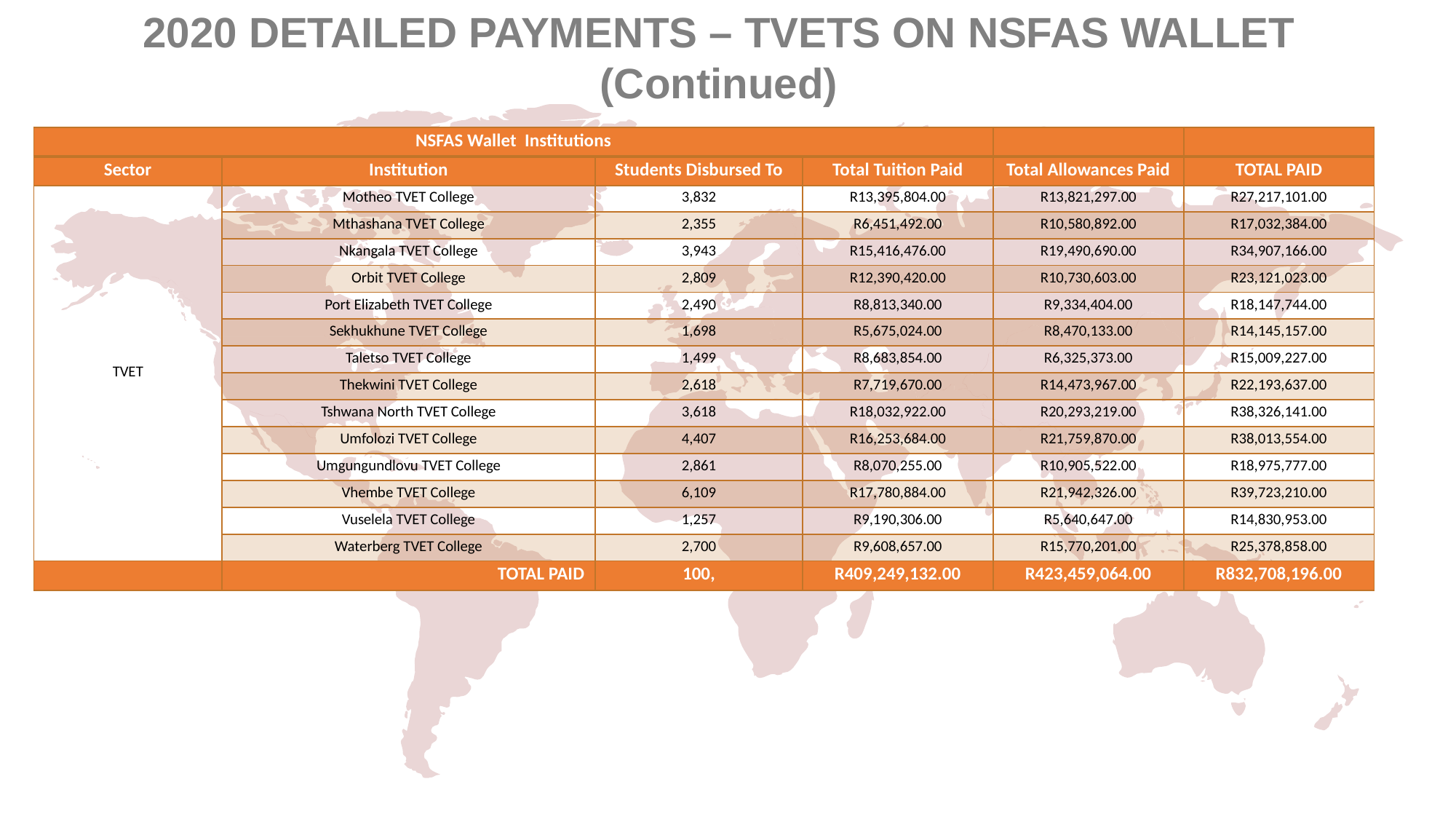

2020 DETAILED PAYMENTS – TVETS ON NSFAS WALLET (Continued)

| NSFAS Wallet Institutions |  |  |  |  |  |
| --- | --- | --- | --- | --- | --- |
| Sector | Institution | Students Disbursed To | Total Tuition Paid | Total Allowances Paid | TOTAL PAID |
| TVET | Motheo TVET College | 3,832 | R13,395,804.00 | R13,821,297.00 | R27,217,101.00 |
|  | Mthashana TVET College | 2,355 | R6,451,492.00 | R10,580,892.00 | R17,032,384.00 |
|  | Nkangala TVET College | 3,943 | R15,416,476.00 | R19,490,690.00 | R34,907,166.00 |
|  | Orbit TVET College | 2,809 | R12,390,420.00 | R10,730,603.00 | R23,121,023.00 |
|  | Port Elizabeth TVET College | 2,490 | R8,813,340.00 | R9,334,404.00 | R18,147,744.00 |
|  | Sekhukhune TVET College | 1,698 | R5,675,024.00 | R8,470,133.00 | R14,145,157.00 |
|  | Taletso TVET College | 1,499 | R8,683,854.00 | R6,325,373.00 | R15,009,227.00 |
|  | Thekwini TVET College | 2,618 | R7,719,670.00 | R14,473,967.00 | R22,193,637.00 |
|  | Tshwana North TVET College | 3,618 | R18,032,922.00 | R20,293,219.00 | R38,326,141.00 |
|  | Umfolozi TVET College | 4,407 | R16,253,684.00 | R21,759,870.00 | R38,013,554.00 |
|  | Umgungundlovu TVET College | 2,861 | R8,070,255.00 | R10,905,522.00 | R18,975,777.00 |
|  | Vhembe TVET College | 6,109 | R17,780,884.00 | R21,942,326.00 | R39,723,210.00 |
|  | Vuselela TVET College | 1,257 | R9,190,306.00 | R5,640,647.00 | R14,830,953.00 |
|  | Waterberg TVET College | 2,700 | R9,608,657.00 | R15,770,201.00 | R25,378,858.00 |
|  | TOTAL PAID | 100, | R409,249,132.00 | R423,459,064.00 | R832,708,196.00 |